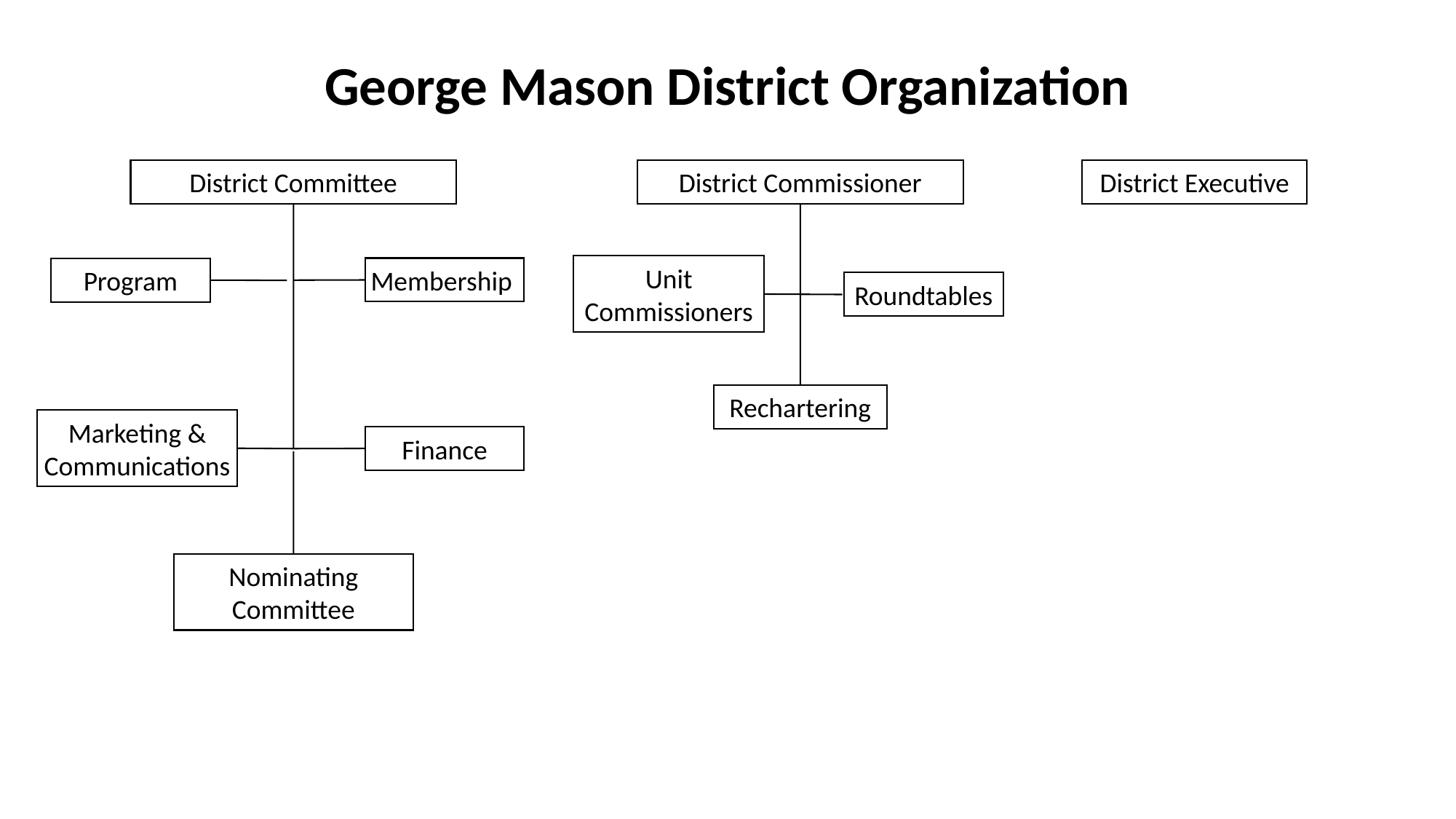

George Mason District Organization
District Committee
District Commissioner
District Executive
Unit Commissioners
Membership
Program
Roundtables
Rechartering
Marketing & Communications
Finance
Nominating Committee